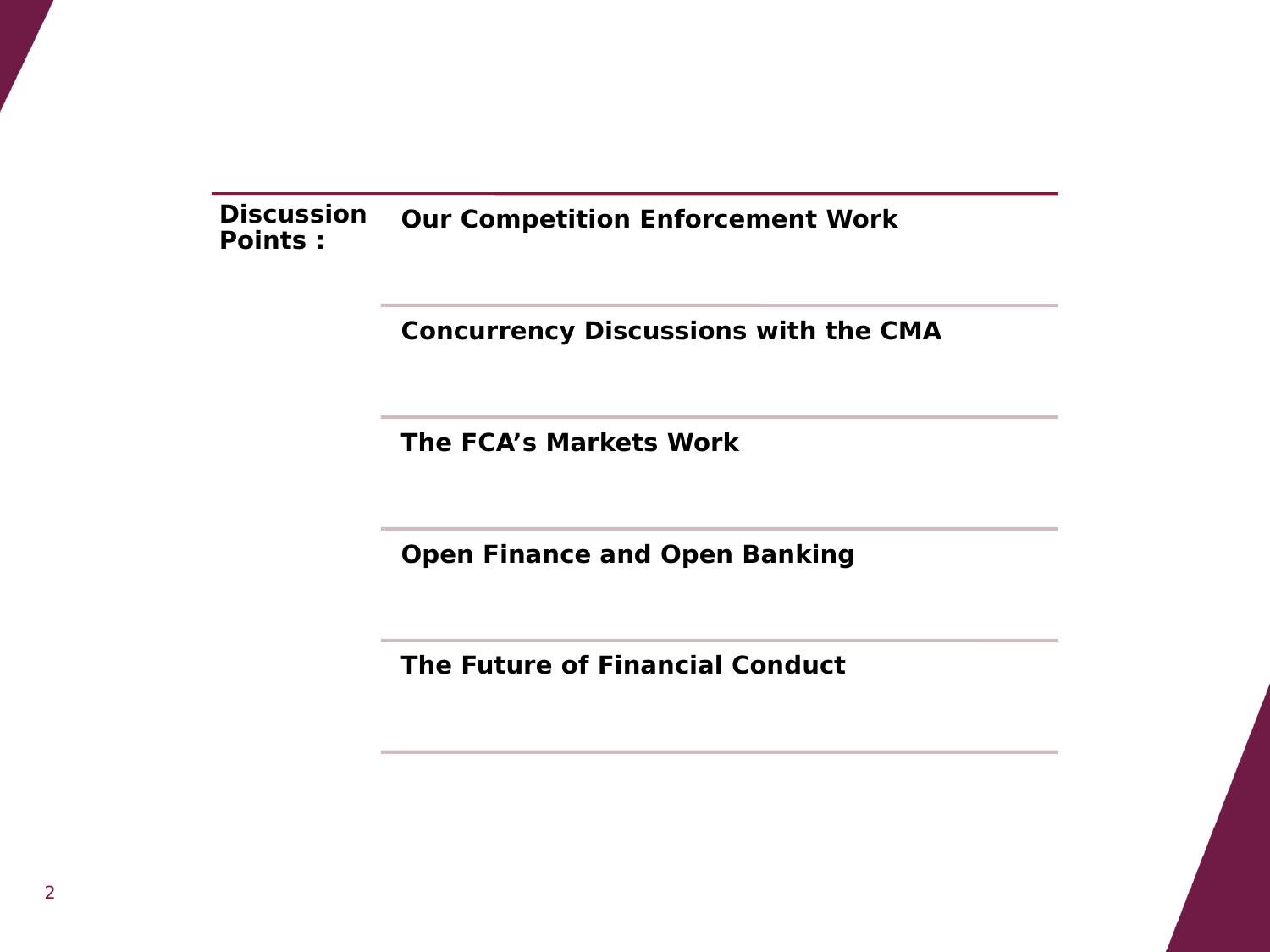

Discussion Points :
Our Competition Enforcement Work
Concurrency Discussions with the CMA
The FCA’s Markets Work
Open Finance and Open Banking
The Future of Financial Conduct
2